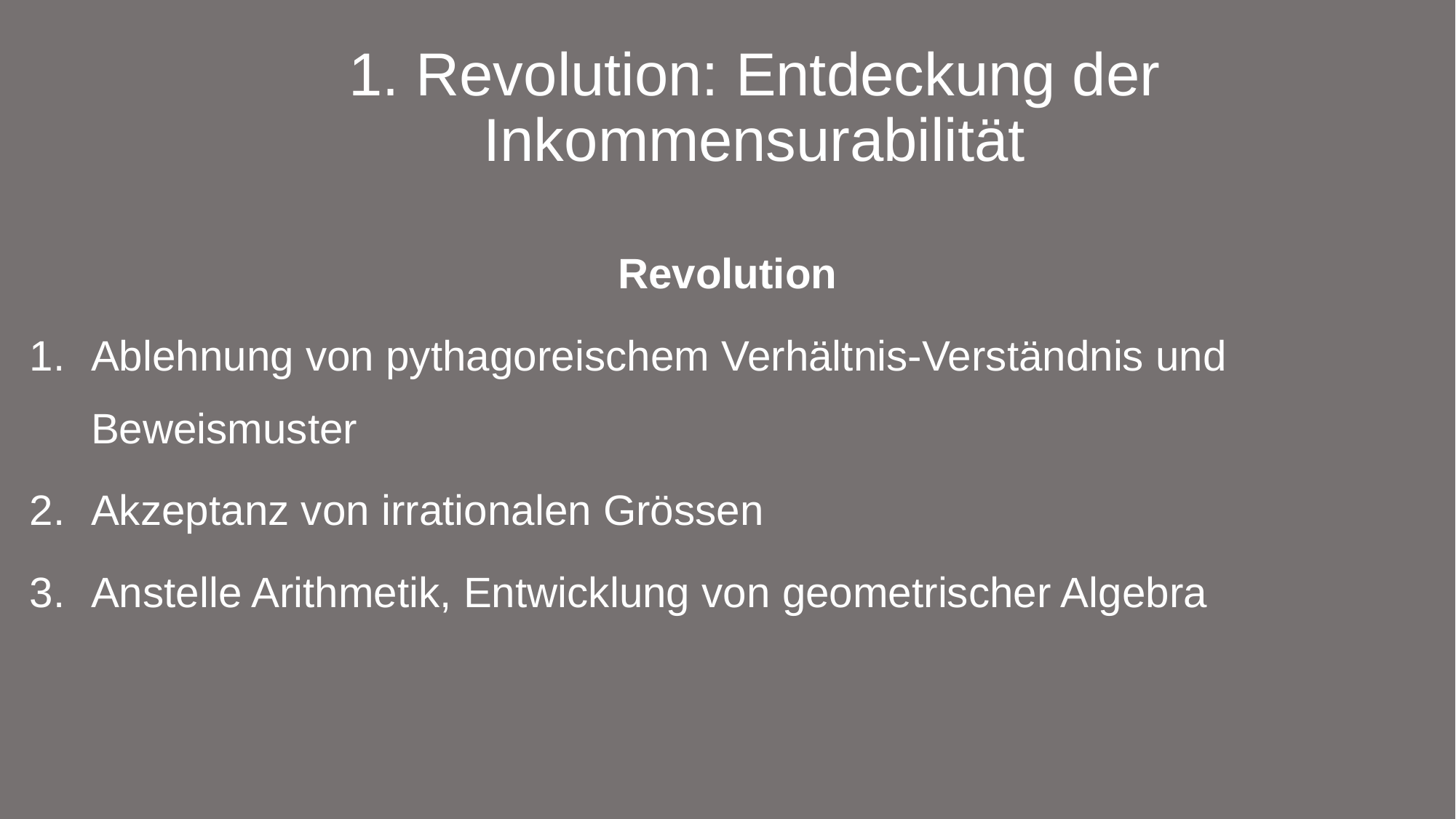

# 1. Revolution: Entdeckung der Inkommensurabilität
Revolution
Ablehnung von pythagoreischem Verhältnis-Verständnis und Beweismuster
Akzeptanz von irrationalen Grössen
Anstelle Arithmetik, Entwicklung von geometrischer Algebra